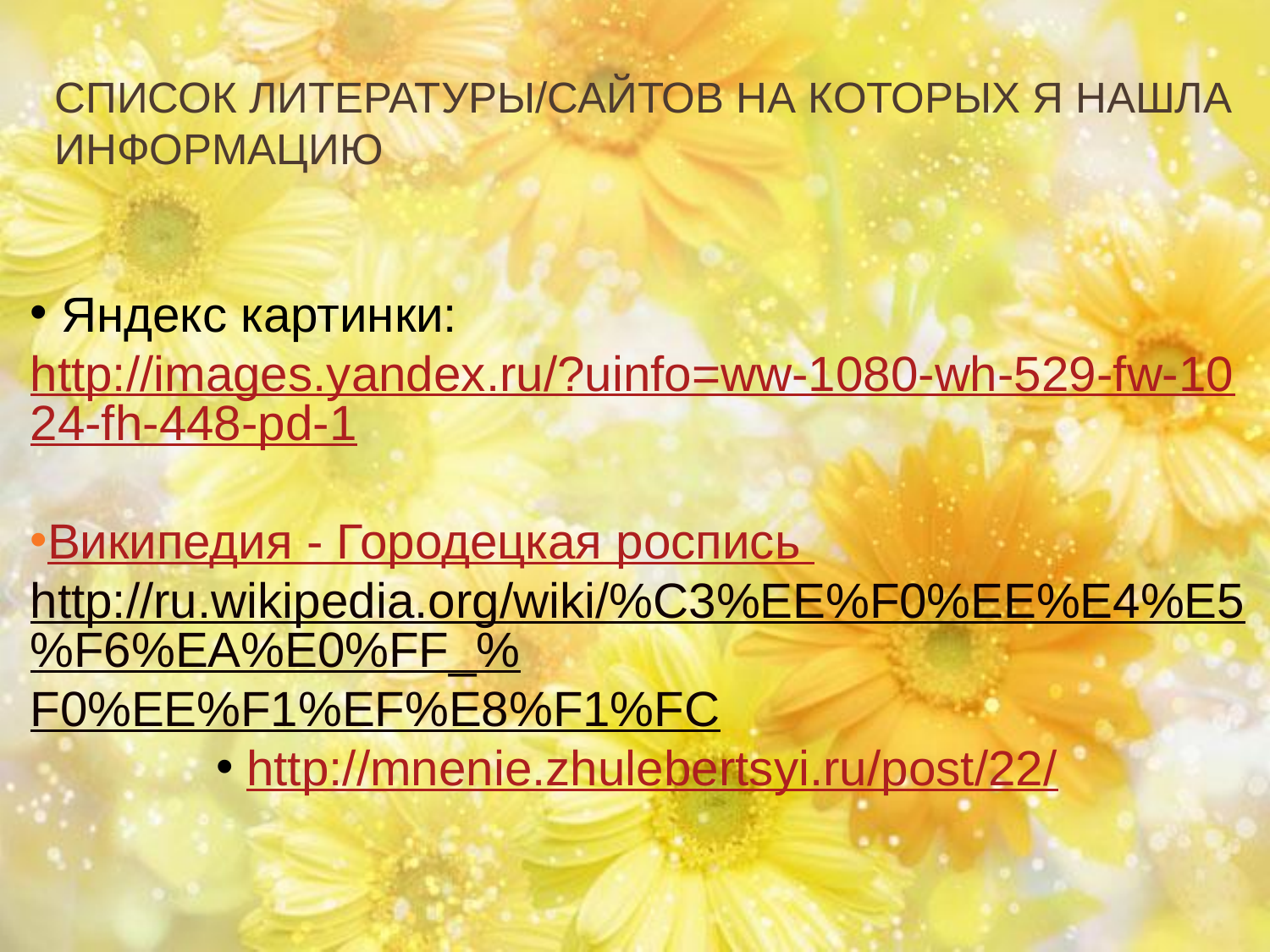

# Список литературы/сайтов на которых я нашла информацию
 Яндекс картинки: http://images.yandex.ru/?uinfo=ww-1080-wh-529-fw-1024-fh-448-pd-1
Википедия - Городецкая роспись http://ru.wikipedia.org/wiki/%C3%EE%F0%EE%E4%E5%F6%EA%E0%FF_%F0%EE%F1%EF%E8%F1%FC
http://mnenie.zhulebertsyi.ru/post/22/